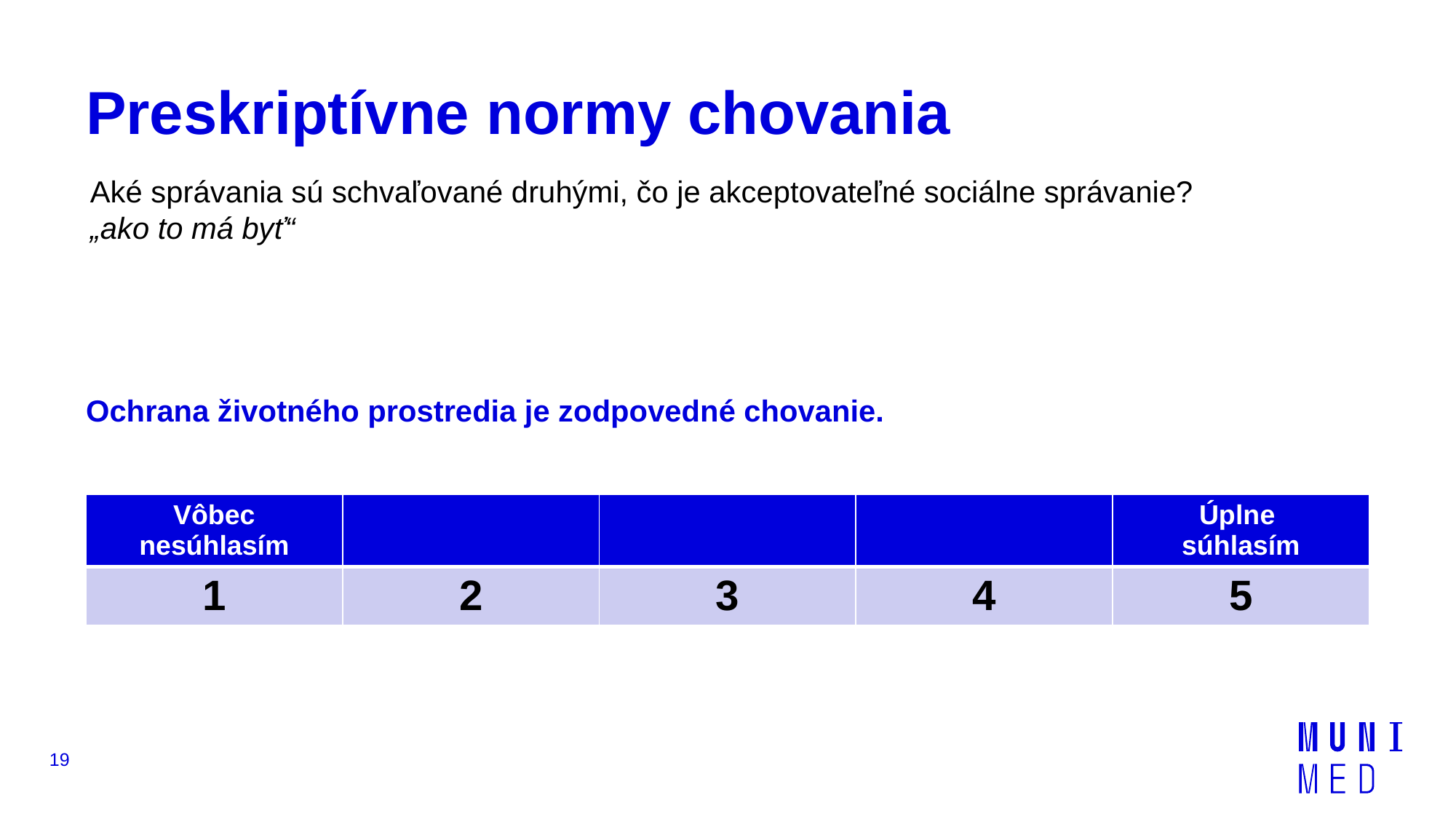

# Preskriptívne normy chovania
Aké správania sú schvaľované druhými, čo je akceptovateľné sociálne správanie?
„ako to má byť“

Ochrana životného prostredia je zodpovedné chovanie.
| Vôbec nesúhlasím |  |  |  | Úplne súhlasím |
| --- | --- | --- | --- | --- |
| 1 | 2 | 3 | 4 | 5 |
19